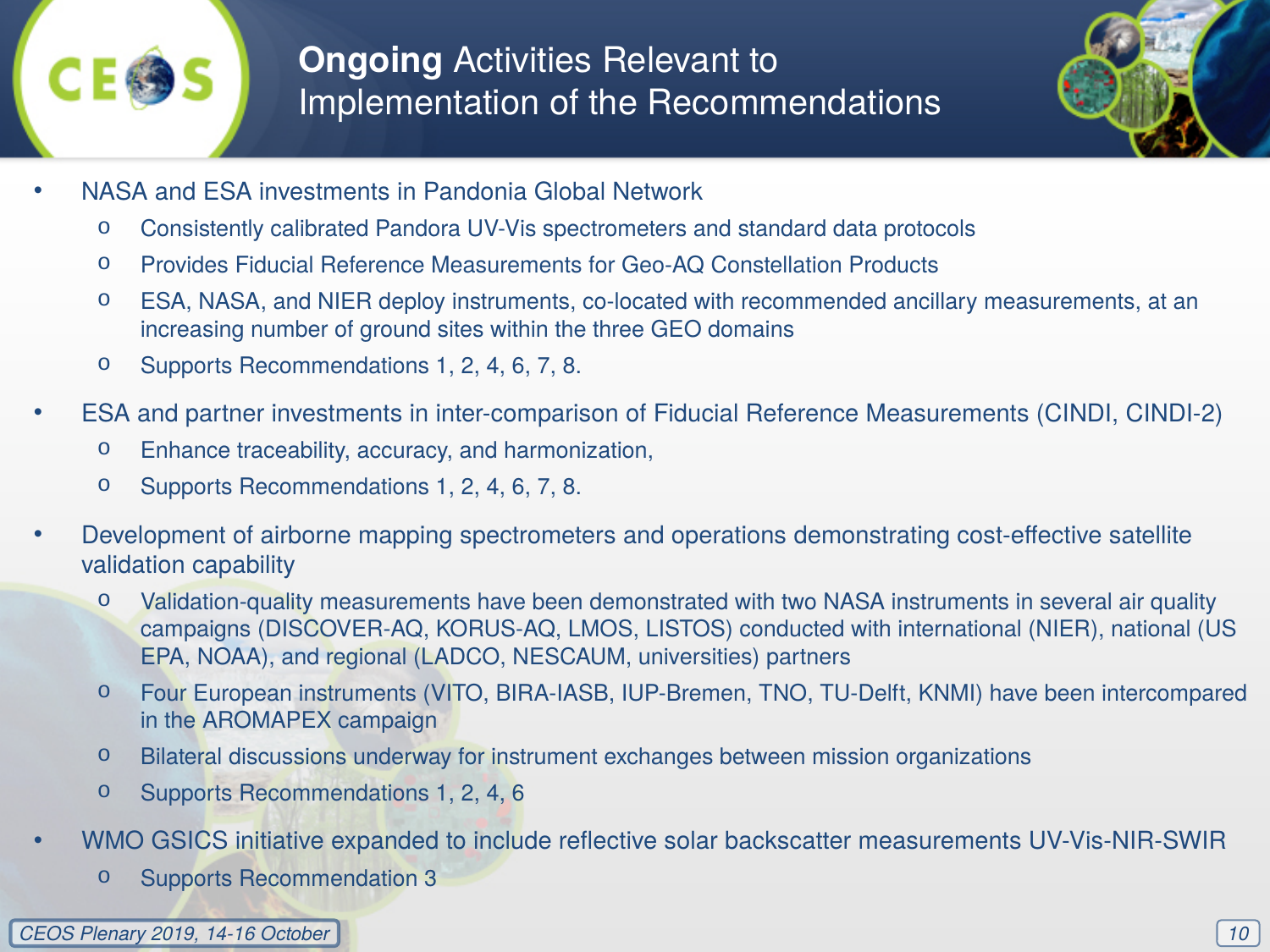

Ongoing Activities Relevant to Implementation of the Recommendations
NASA and ESA investments in Pandonia Global Network
Consistently calibrated Pandora UV-Vis spectrometers and standard data protocols
Provides Fiducial Reference Measurements for Geo-AQ Constellation Products
ESA, NASA, and NIER deploy instruments, co-located with recommended ancillary measurements, at an increasing number of ground sites within the three GEO domains
Supports Recommendations 1, 2, 4, 6, 7, 8.
ESA and partner investments in inter-comparison of Fiducial Reference Measurements (CINDI, CINDI-2)
Enhance traceability, accuracy, and harmonization,
Supports Recommendations 1, 2, 4, 6, 7, 8.
Development of airborne mapping spectrometers and operations demonstrating cost-effective satellite validation capability
Validation-quality measurements have been demonstrated with two NASA instruments in several air quality campaigns (DISCOVER-AQ, KORUS-AQ, LMOS, LISTOS) conducted with international (NIER), national (US EPA, NOAA), and regional (LADCO, NESCAUM, universities) partners
Four European instruments (VITO, BIRA-IASB, IUP-Bremen, TNO, TU-Delft, KNMI) have been intercompared in the AROMAPEX campaign
Bilateral discussions underway for instrument exchanges between mission organizations
Supports Recommendations 1, 2, 4, 6
WMO GSICS initiative expanded to include reflective solar backscatter measurements UV-Vis-NIR-SWIR
Supports Recommendation 3
10